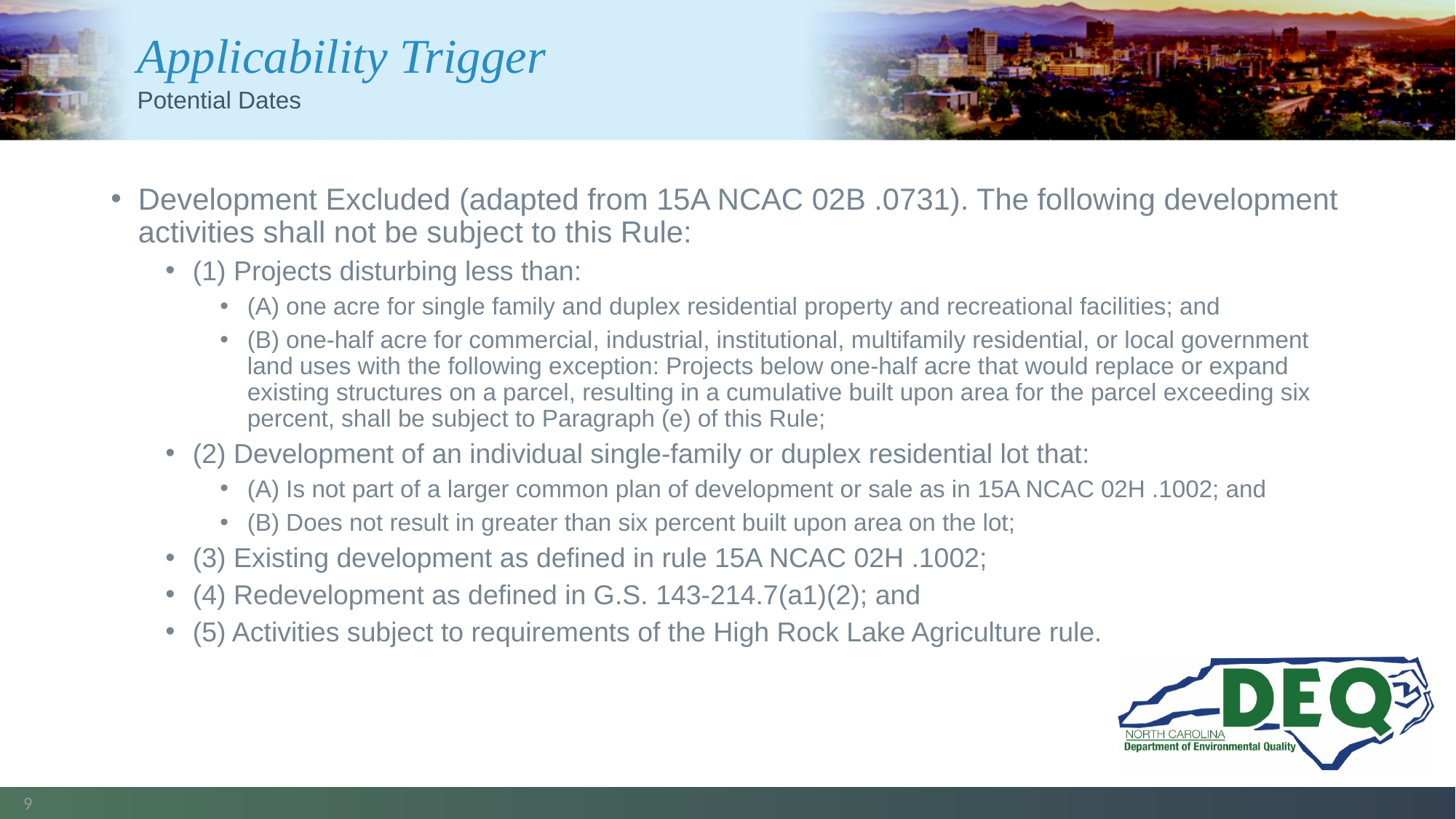

# Applicability Trigger
Potential Dates
Development Excluded (adapted from 15A NCAC 02B .0731). The following development activities shall not be subject to this Rule:
(1) Projects disturbing less than:
(A) one acre for single family and duplex residential property and recreational facilities; and
(B) one-half acre for commercial, industrial, institutional, multifamily residential, or local government land uses with the following exception: Projects below one-half acre that would replace or expand existing structures on a parcel, resulting in a cumulative built upon area for the parcel exceeding six percent, shall be subject to Paragraph (e) of this Rule;
(2) Development of an individual single-family or duplex residential lot that:
(A) Is not part of a larger common plan of development or sale as in 15A NCAC 02H .1002; and
(B) Does not result in greater than six percent built upon area on the lot;
(3) Existing development as defined in rule 15A NCAC 02H .1002;
(4) Redevelopment as defined in G.S. 143-214.7(a1)(2); and
(5) Activities subject to requirements of the High Rock Lake Agriculture rule.

9